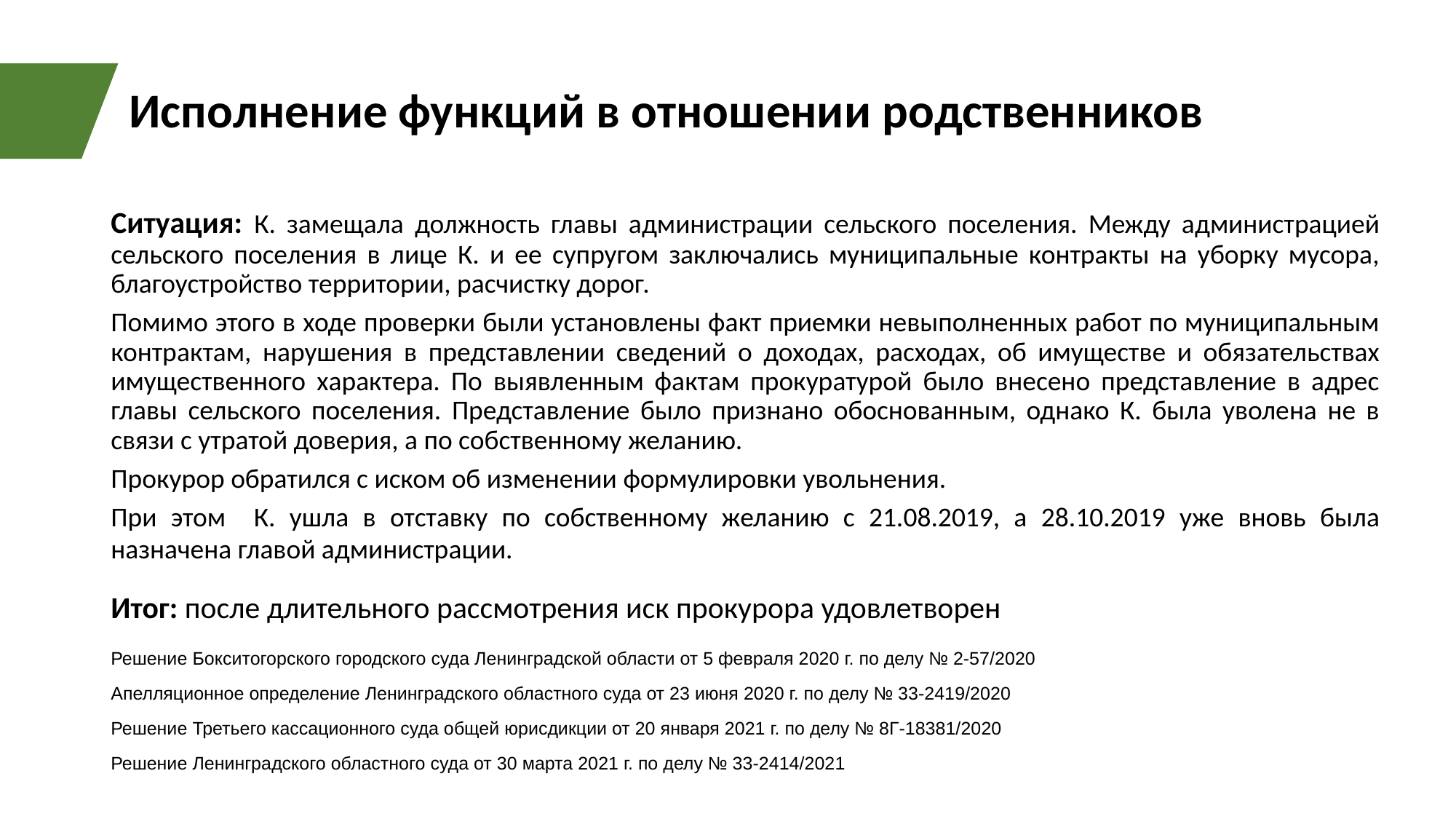

Исполнение функций в отношении родственников

Ситуация: К. замещала должность главы администрации сельского поселения. Между администрацией сельского поселения в лице К. и ее супругом заключались муниципальные контракты на уборку мусора, благоустройство территории, расчистку дорог.
Помимо этого в ходе проверки были установлены факт приемки невыполненных работ по муниципальным контрактам, нарушения в представлении сведений о доходах, расходах, об имуществе и обязательствах имущественного характера. По выявленным фактам прокуратурой было внесено представление в адрес главы сельского поселения. Представление было признано обоснованным, однако К. была уволена не в связи с утратой доверия, а по собственному желанию.
Прокурор обратился с иском об изменении формулировки увольнения.
При этом  К. ушла в отставку по собственному желанию с 21.08.2019, а 28.10.2019 уже вновь была назначена главой администрации.
Итог: после длительного рассмотрения иск прокурора удовлетворен
Решение Бокситогорского городского суда Ленинградской области от 5 февраля 2020 г. по делу № 2-57/2020
Апелляционное определение Ленинградского областного суда от 23 июня 2020 г. по делу № 33-2419/2020
Решение Третьего кассационного суда общей юрисдикции от 20 января 2021 г. по делу № 8Г-18381/2020
Решение Ленинградского областного суда от 30 марта 2021 г. по делу № 33-2414/2021